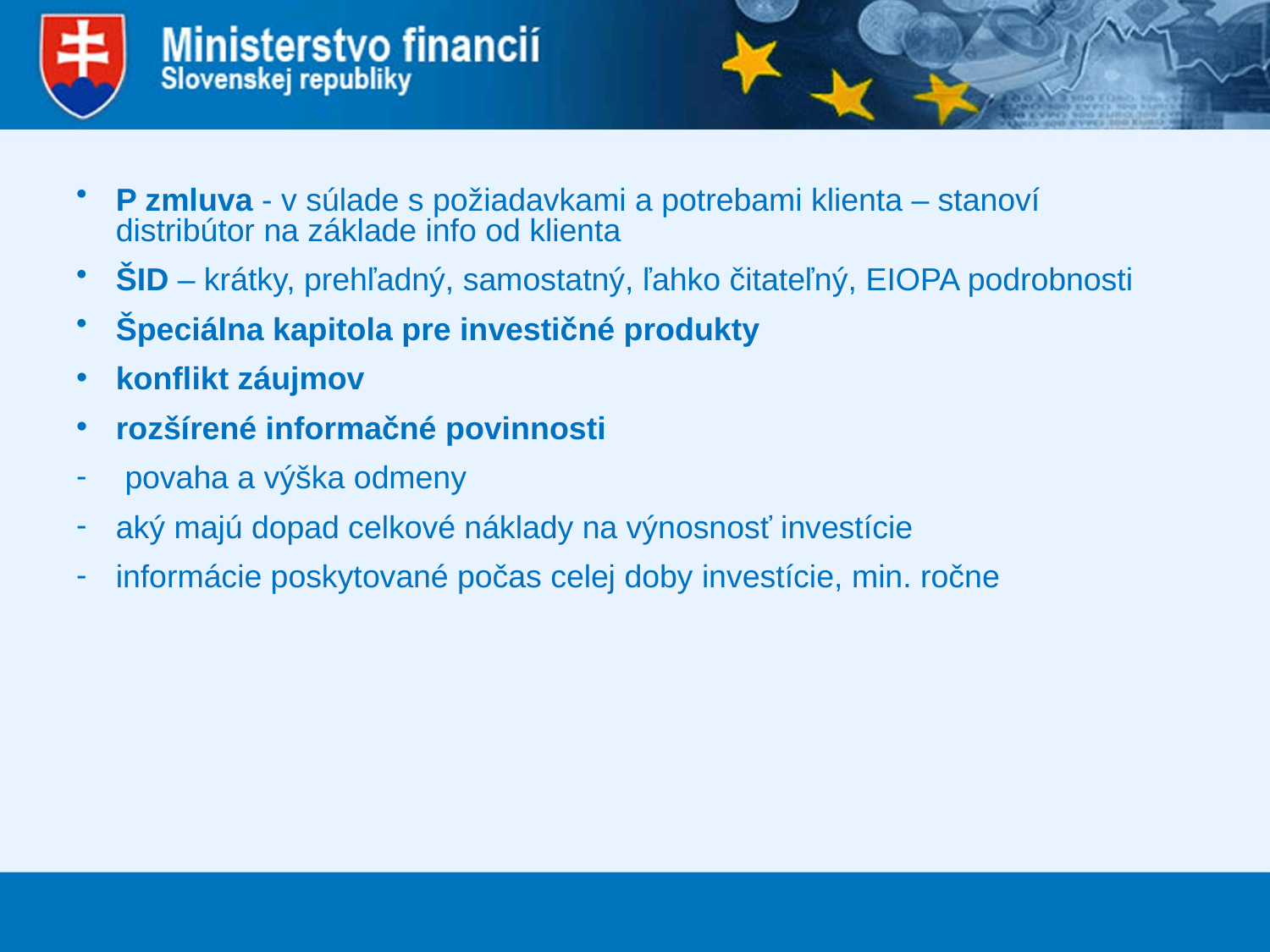

P zmluva - v súlade s požiadavkami a potrebami klienta – stanoví distribútor na základe info od klienta
ŠID – krátky, prehľadný, samostatný, ľahko čitateľný, EIOPA podrobnosti
Špeciálna kapitola pre investičné produkty
konflikt záujmov
rozšírené informačné povinnosti
 povaha a výška odmeny
aký majú dopad celkové náklady na výnosnosť investície
informácie poskytované počas celej doby investície, min. ročne